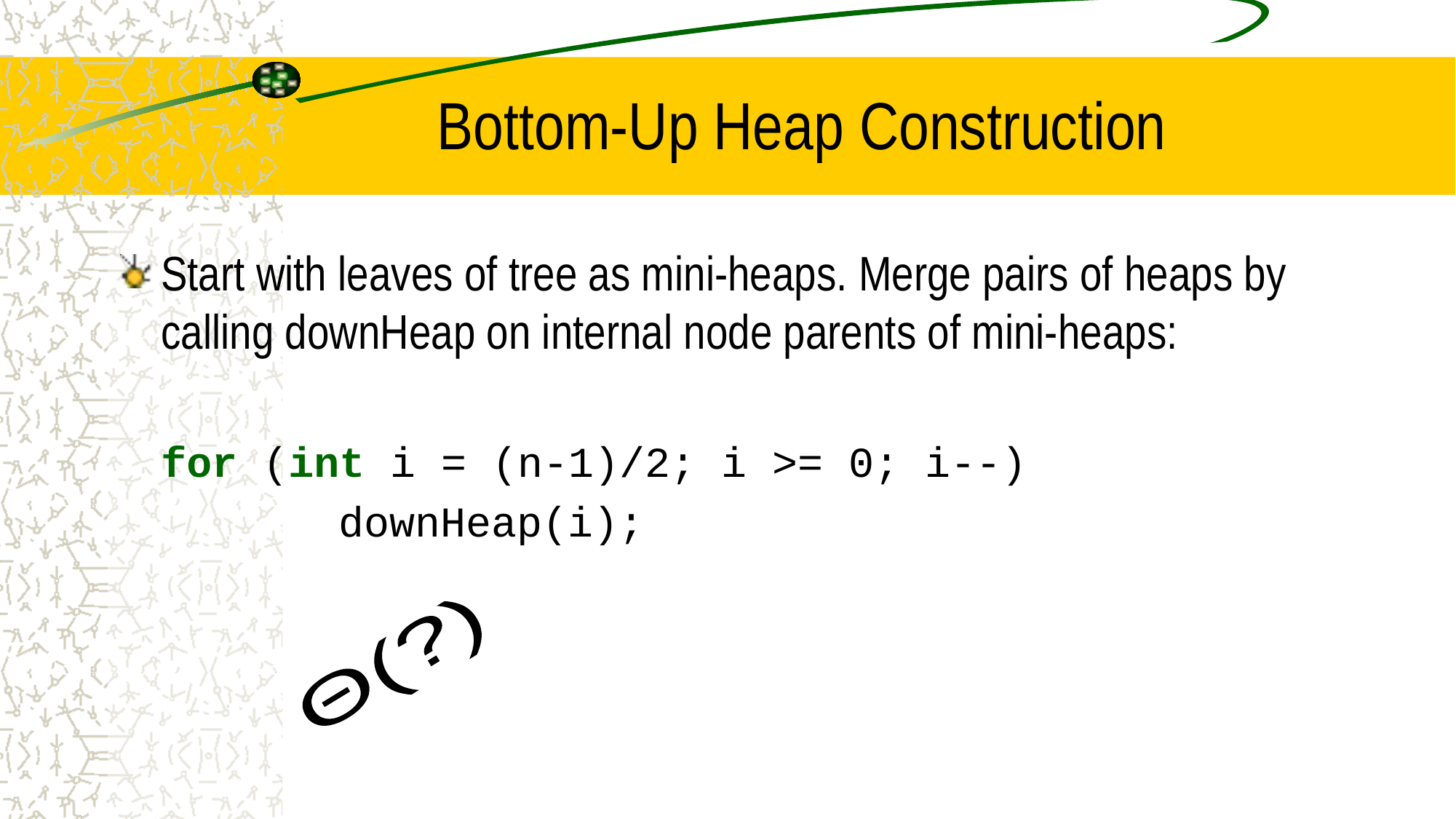

# Bottom-Up Heap Construction
Start with leaves of tree as mini-heaps. Merge pairs of heaps by calling downHeap on internal node parents of mini-heaps:

for (int i = (n-1)/2; i >= 0; i--)
downHeap(i);
Θ(?)